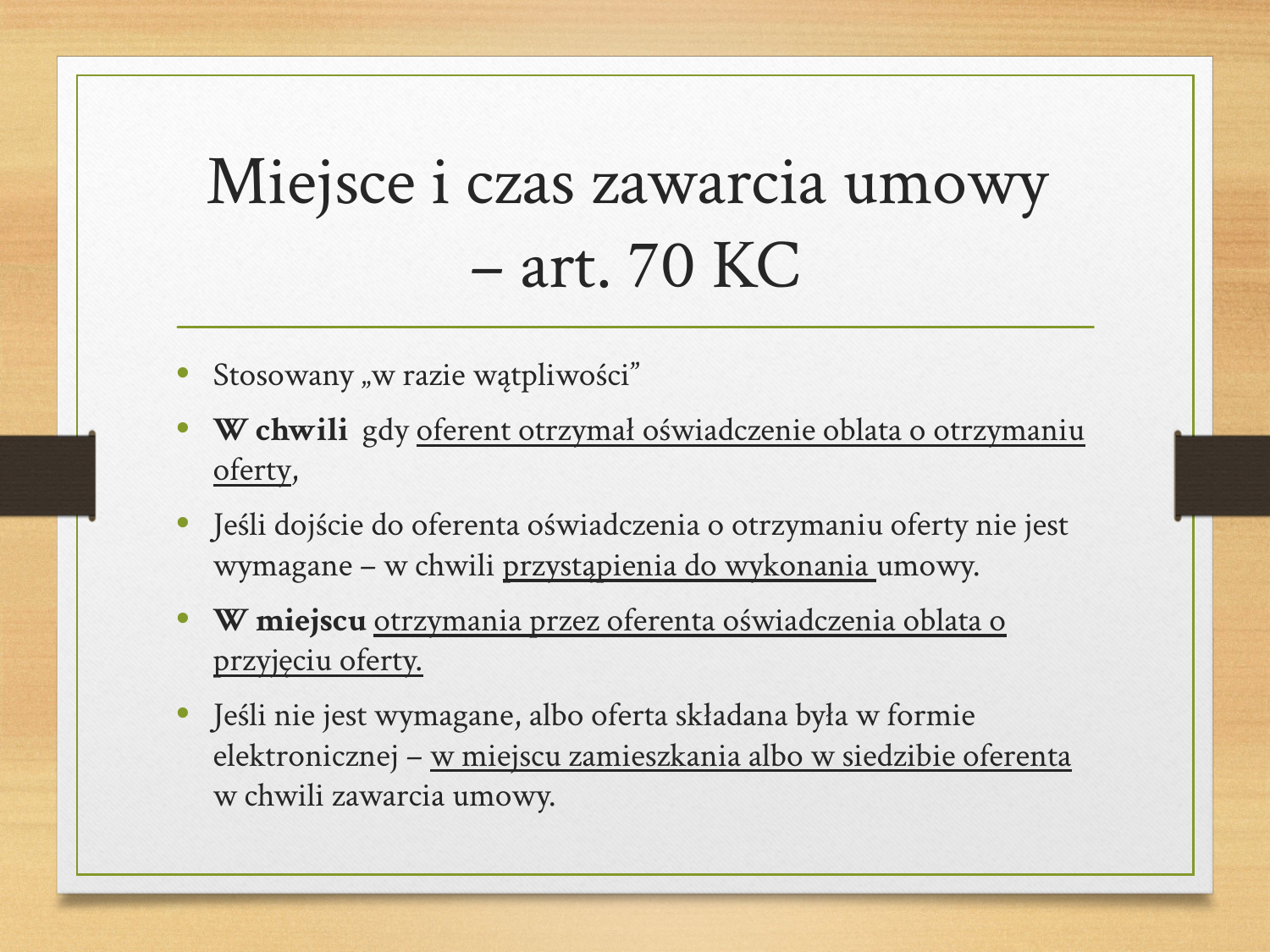

# Miejsce i czas zawarcia umowy – art. 70 KC
Stosowany „w razie wątpliwości”
W chwili  gdy oferent otrzymał oświadczenie oblata o otrzymaniu oferty,
Jeśli dojście do oferenta oświadczenia o otrzymaniu oferty nie jest wymagane – w chwili przystąpienia do wykonania umowy.
W miejscu otrzymania przez oferenta oświadczenia oblata o przyjęciu oferty.
Jeśli nie jest wymagane, albo oferta składana była w formie elektronicznej – w miejscu zamieszkania albo w siedzibie oferenta w chwili zawarcia umowy.